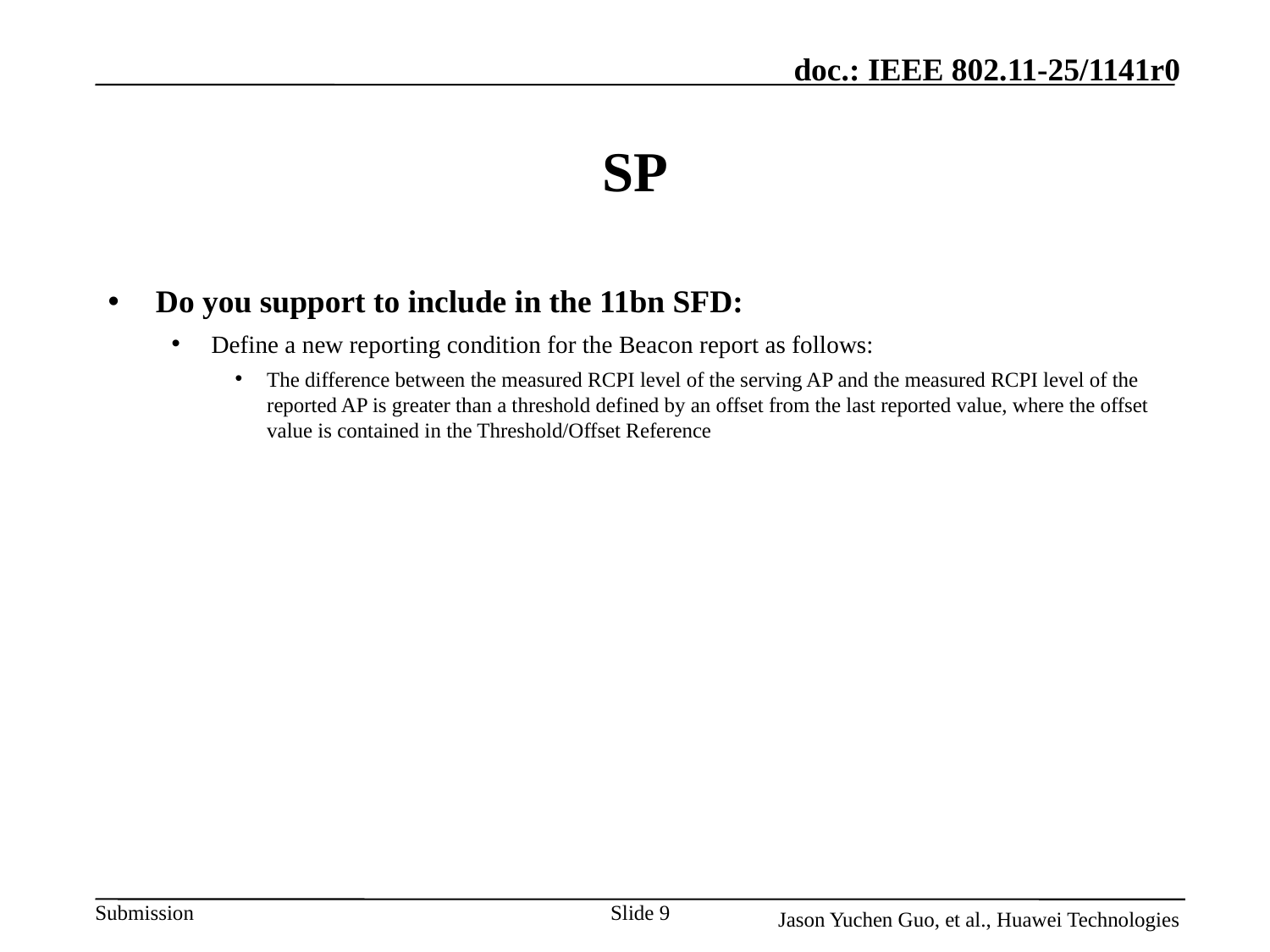

# SP
Do you support to include in the 11bn SFD:
Define a new reporting condition for the Beacon report as follows:
The difference between the measured RCPI level of the serving AP and the measured RCPI level of the reported AP is greater than a threshold defined by an offset from the last reported value, where the offset value is contained in the Threshold/Offset Reference
Slide 9